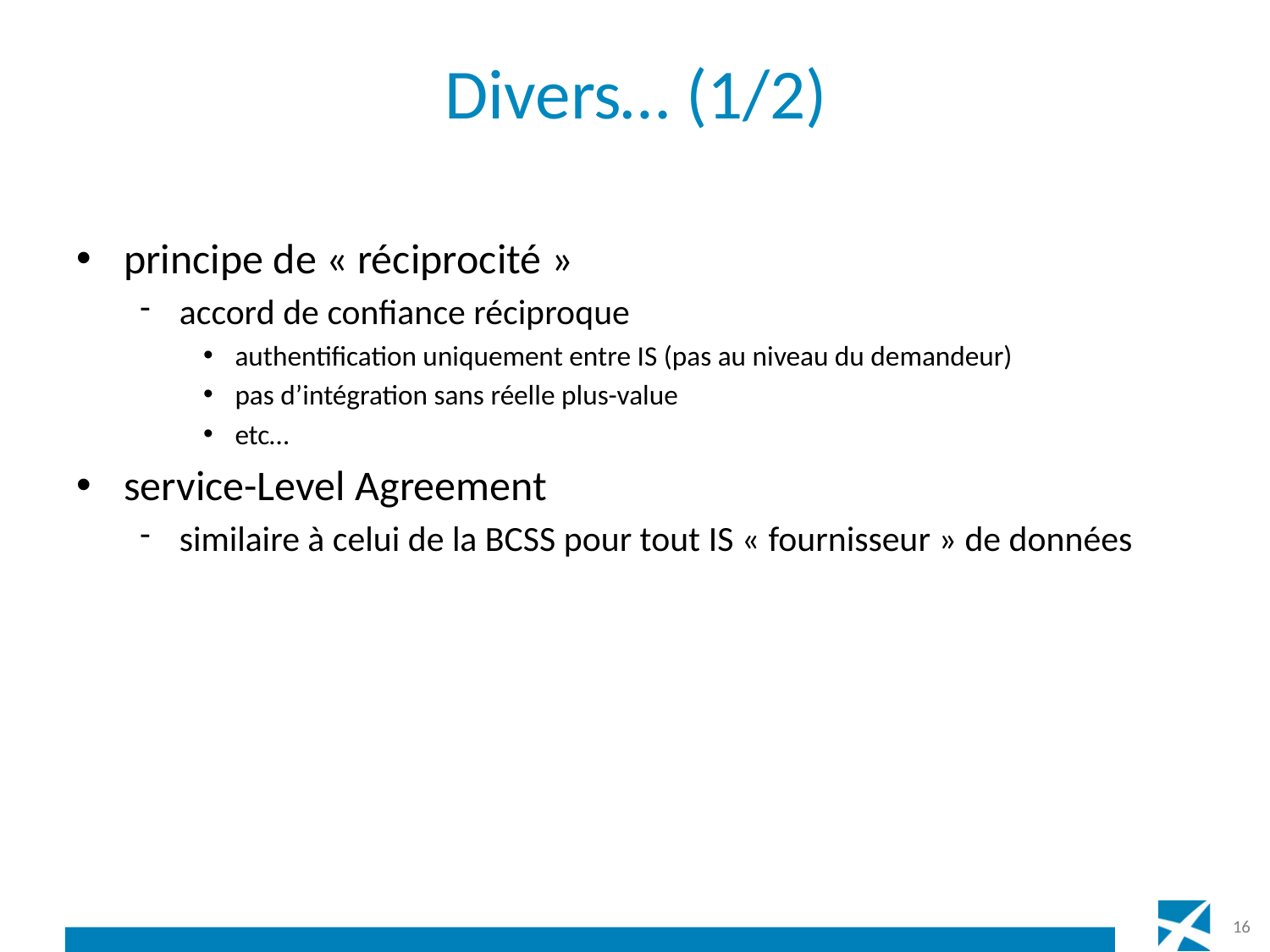

# Divers… (1/2)

principe de « réciprocité »
accord de confiance réciproque
authentification uniquement entre IS (pas au niveau du demandeur)
pas d’intégration sans réelle plus-value
etc…
service-Level Agreement
similaire à celui de la BCSS pour tout IS « fournisseur » de données

16